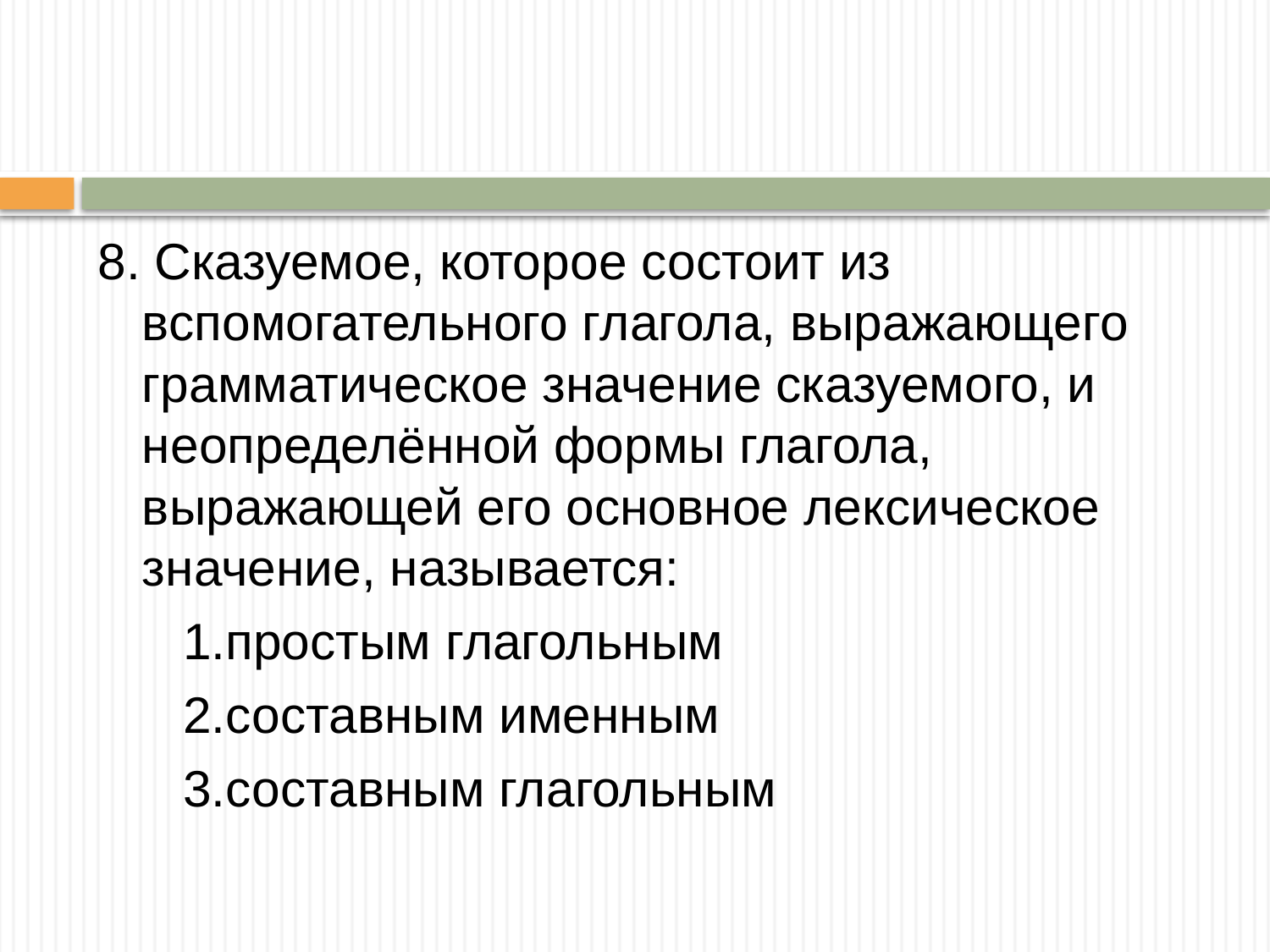

8. Сказуемое, которое состоит из вспомогательного глагола, выражающего грамматическое значение сказуемого, и неопределённой формы глагола, выражающей его основное лексическое значение, называется:
      1.простым глагольным
      2.составным именным
      3.составным глагольным